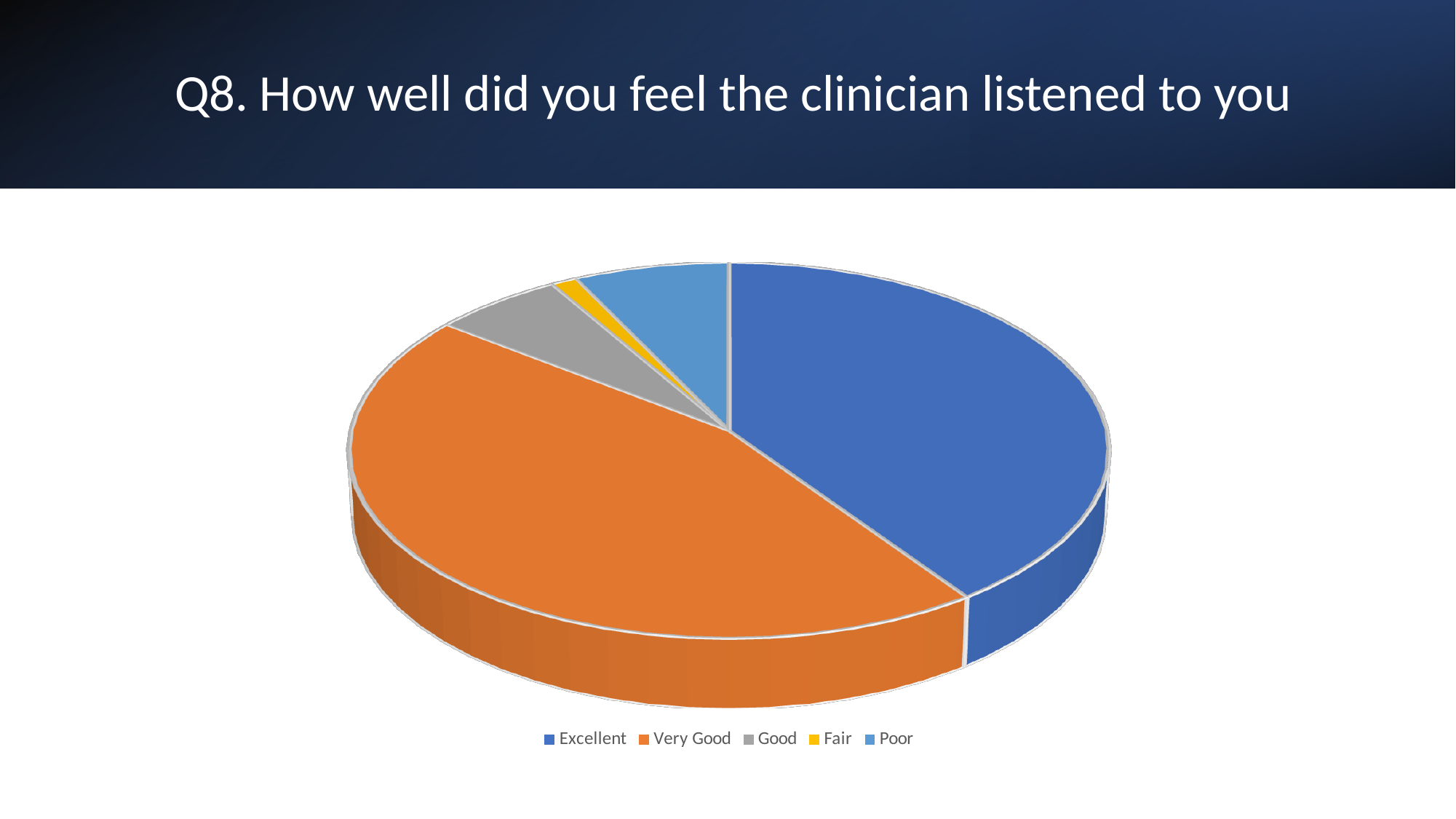

# Q8. How well did you feel the clinician listened to you

[unsupported chart]